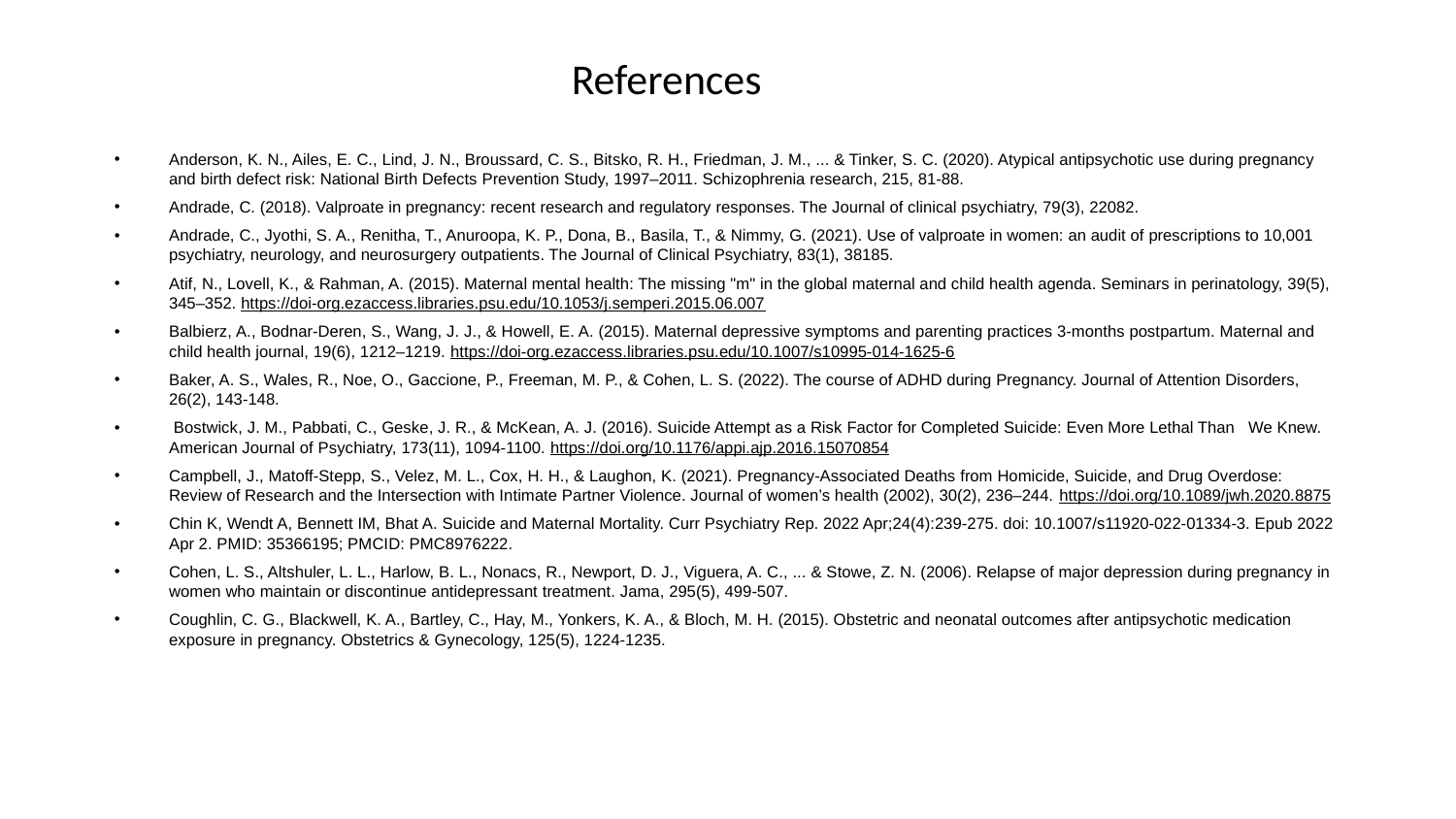

# References
Anderson, K. N., Ailes, E. C., Lind, J. N., Broussard, C. S., Bitsko, R. H., Friedman, J. M., ... & Tinker, S. C. (2020). Atypical antipsychotic use during pregnancy and birth defect risk: National Birth Defects Prevention Study, 1997–2011. Schizophrenia research, 215, 81-88.
Andrade, C. (2018). Valproate in pregnancy: recent research and regulatory responses. The Journal of clinical psychiatry, 79(3), 22082.
Andrade, C., Jyothi, S. A., Renitha, T., Anuroopa, K. P., Dona, B., Basila, T., & Nimmy, G. (2021). Use of valproate in women: an audit of prescriptions to 10,001 psychiatry, neurology, and neurosurgery outpatients. The Journal of Clinical Psychiatry, 83(1), 38185.
Atif, N., Lovell, K., & Rahman, A. (2015). Maternal mental health: The missing "m" in the global maternal and child health agenda. Seminars in perinatology, 39(5), 345–352. https://doi-org.ezaccess.libraries.psu.edu/10.1053/j.semperi.2015.06.007
Balbierz, A., Bodnar-Deren, S., Wang, J. J., & Howell, E. A. (2015). Maternal depressive symptoms and parenting practices 3-months postpartum. Maternal and child health journal, 19(6), 1212–1219. https://doi-org.ezaccess.libraries.psu.edu/10.1007/s10995-014-1625-6
Baker, A. S., Wales, R., Noe, O., Gaccione, P., Freeman, M. P., & Cohen, L. S. (2022). The course of ADHD during Pregnancy. Journal of Attention Disorders, 26(2), 143-148.
 Bostwick, J. M., Pabbati, C., Geske, J. R., & McKean, A. J. (2016). Suicide Attempt as a Risk Factor for Completed Suicide: Even More Lethal Than   We Knew. American Journal of Psychiatry, 173(11), 1094-1100. https://doi.org/10.1176/appi.ajp.2016.15070854
Campbell, J., Matoff-Stepp, S., Velez, M. L., Cox, H. H., & Laughon, K. (2021). Pregnancy-Associated Deaths from Homicide, Suicide, and Drug Overdose: Review of Research and the Intersection with Intimate Partner Violence. Journal of women’s health (2002), 30(2), 236–244. https://doi.org/10.1089/jwh.2020.8875
Chin K, Wendt A, Bennett IM, Bhat A. Suicide and Maternal Mortality. Curr Psychiatry Rep. 2022 Apr;24(4):239-275. doi: 10.1007/s11920-022-01334-3. Epub 2022 Apr 2. PMID: 35366195; PMCID: PMC8976222.
Cohen, L. S., Altshuler, L. L., Harlow, B. L., Nonacs, R., Newport, D. J., Viguera, A. C., ... & Stowe, Z. N. (2006). Relapse of major depression during pregnancy in women who maintain or discontinue antidepressant treatment. Jama, 295(5), 499-507.
Coughlin, C. G., Blackwell, K. A., Bartley, C., Hay, M., Yonkers, K. A., & Bloch, M. H. (2015). Obstetric and neonatal outcomes after antipsychotic medication exposure in pregnancy. Obstetrics & Gynecology, 125(5), 1224-1235.